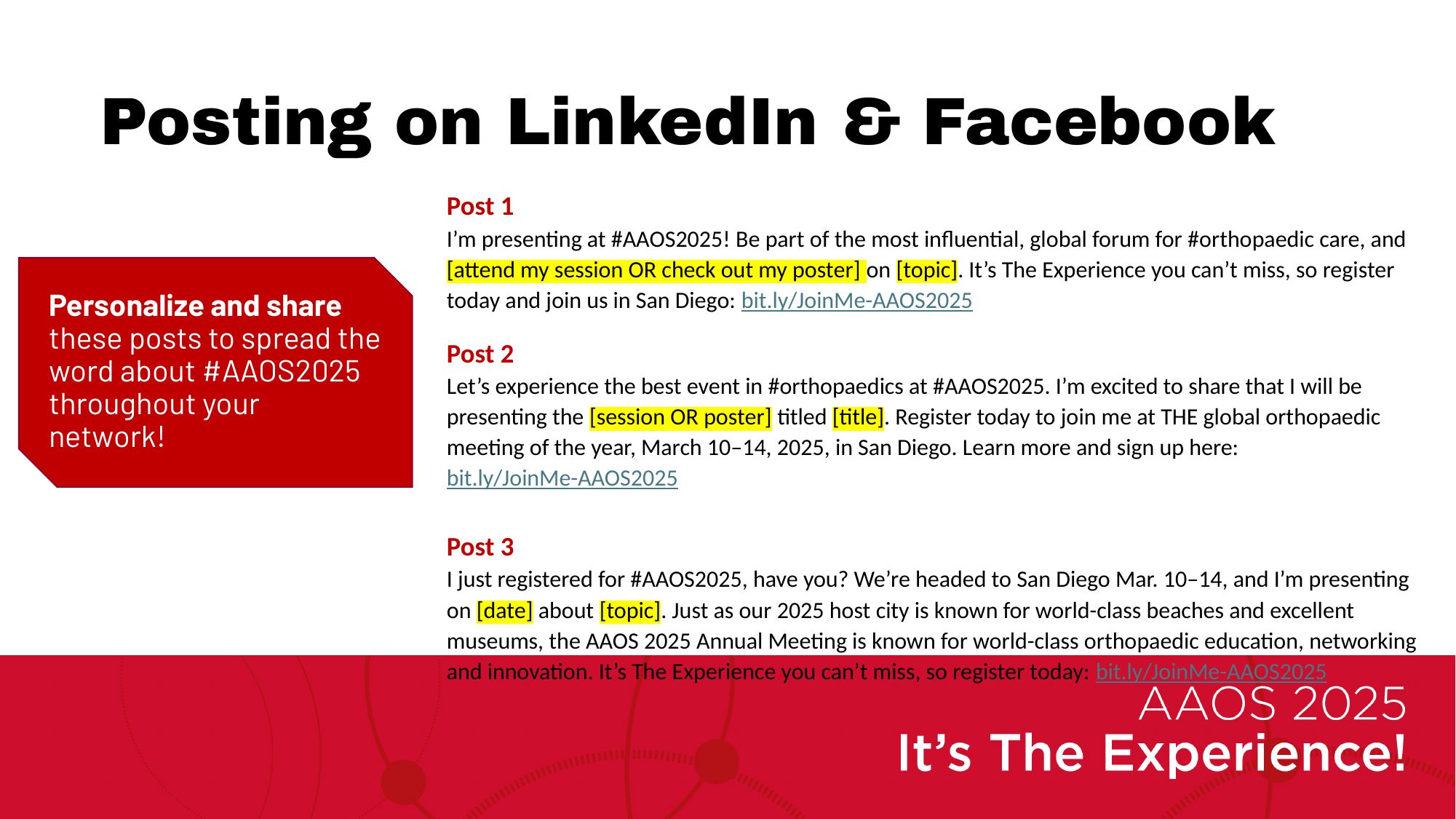

# Posting on LinkedIn & Facebook
Post 1
I’m presenting at #AAOS2025! Be part of the most influential, global forum for #orthopaedic care, and [attend my session OR check out my poster] on [topic]. It’s The Experience you can’t miss, so register today and join us in San Diego: bit.ly/JoinMe-AAOS2025

Post 2
Let’s experience the best event in #orthopaedics at #AAOS2025. I’m excited to share that I will be presenting the [session OR poster] titled [title]. Register today to join me at THE global orthopaedic meeting of the year, March 10–14, 2025, in San Diego. Learn more and sign up here: bit.ly/JoinMe-AAOS2025

Post 3
I just registered for #AAOS2025, have you? We’re headed to San Diego Mar. 10–14, and I’m presenting on [date] about [topic]. Just as our 2025 host city is known for world-class beaches and excellent museums, the AAOS 2025 Annual Meeting is known for world-class orthopaedic education, networking and innovation. It’s The Experience you can’t miss, so register today: bit.ly/JoinMe-AAOS2025

Personalize and share these posts to spread the word about #AAOS2025 throughout your network!